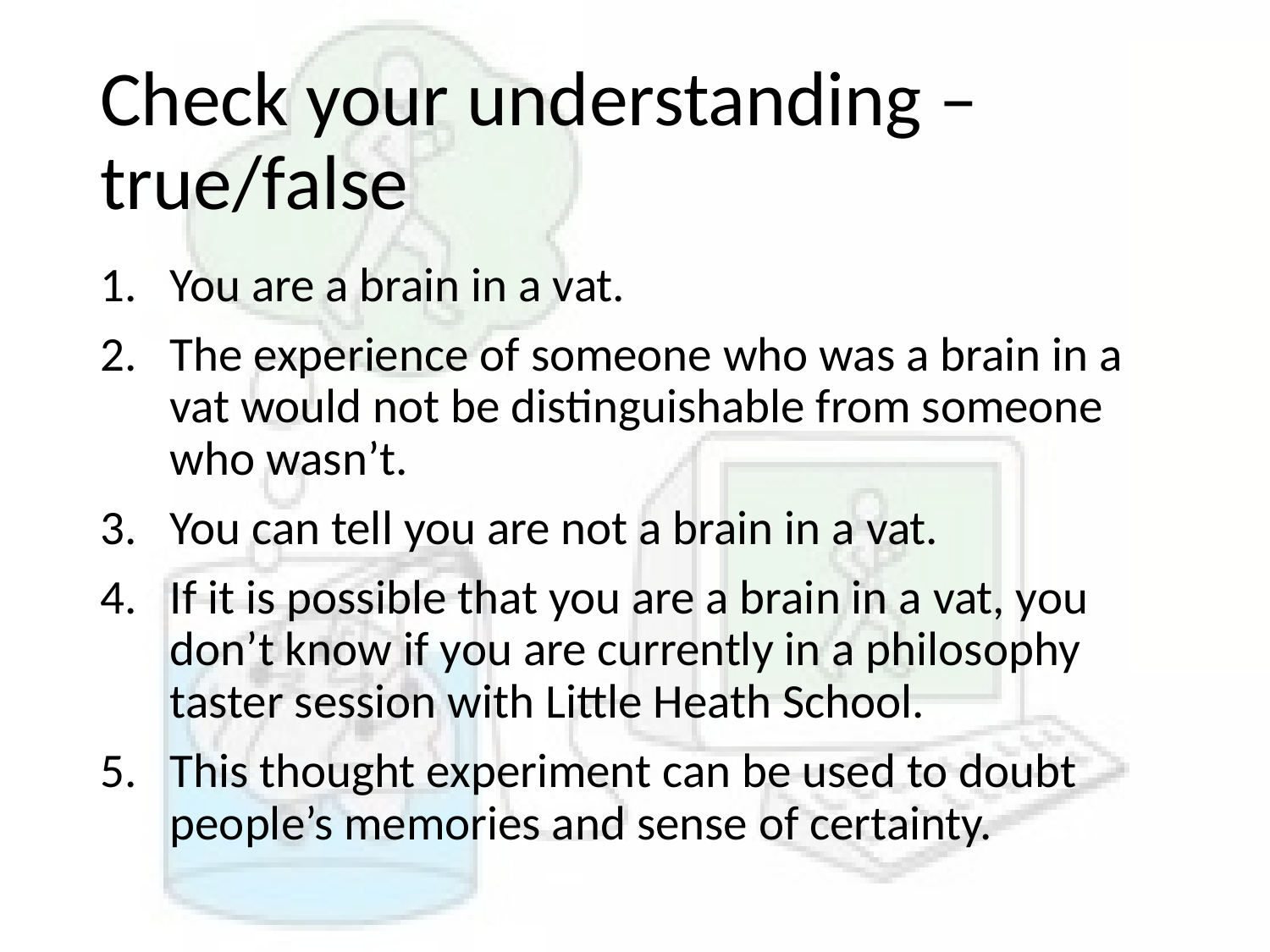

# Check your understanding – true/false
You are a brain in a vat.
The experience of someone who was a brain in a vat would not be distinguishable from someone who wasn’t.
You can tell you are not a brain in a vat.
If it is possible that you are a brain in a vat, you don’t know if you are currently in a philosophy taster session with Little Heath School.
This thought experiment can be used to doubt people’s memories and sense of certainty.